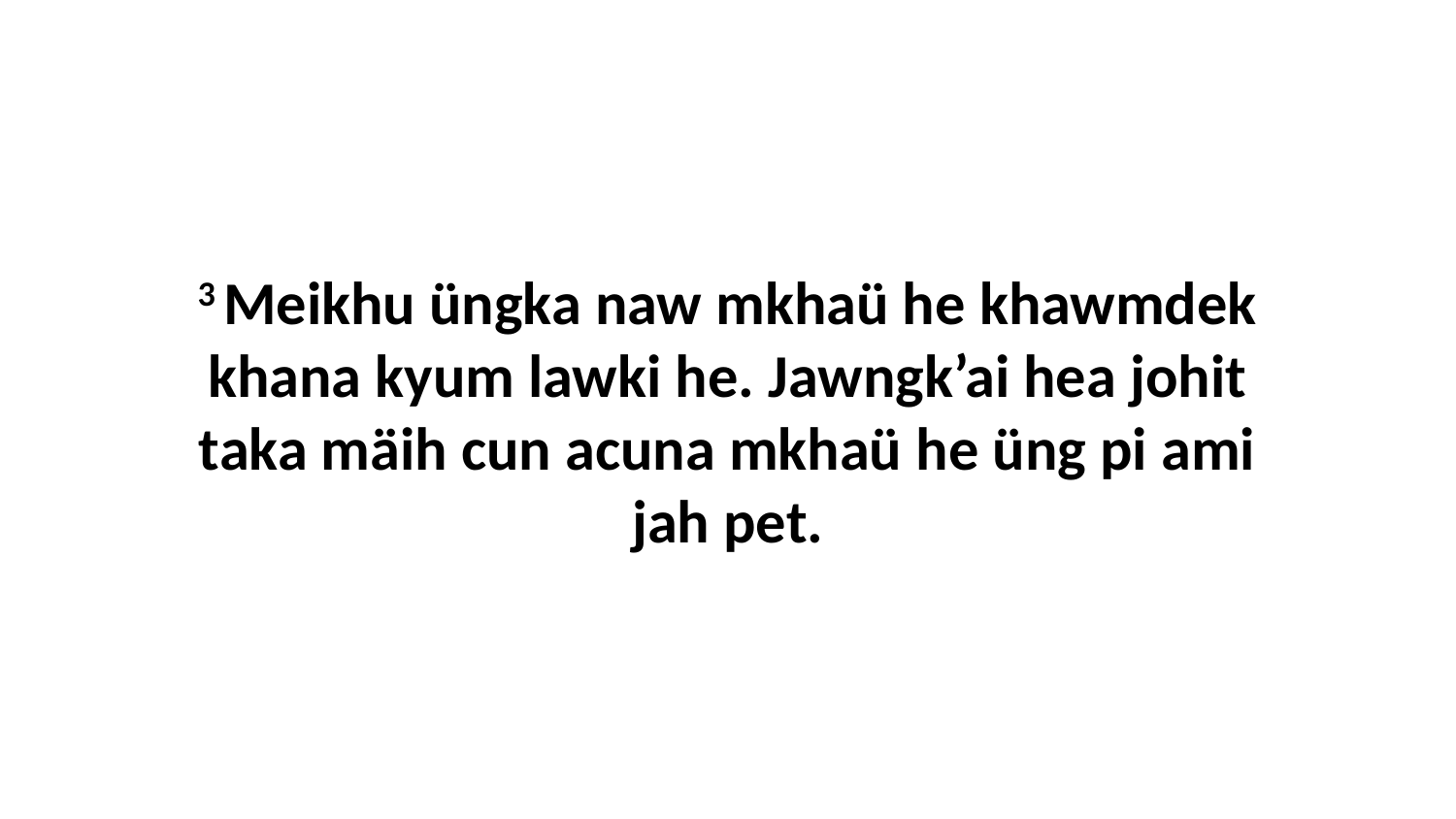

3 Meikhu üngka naw mkhaü he khawmdek khana kyum lawki he. Jawngk’ai hea johit taka mäih cun acuna mkhaü he üng pi ami jah pet.